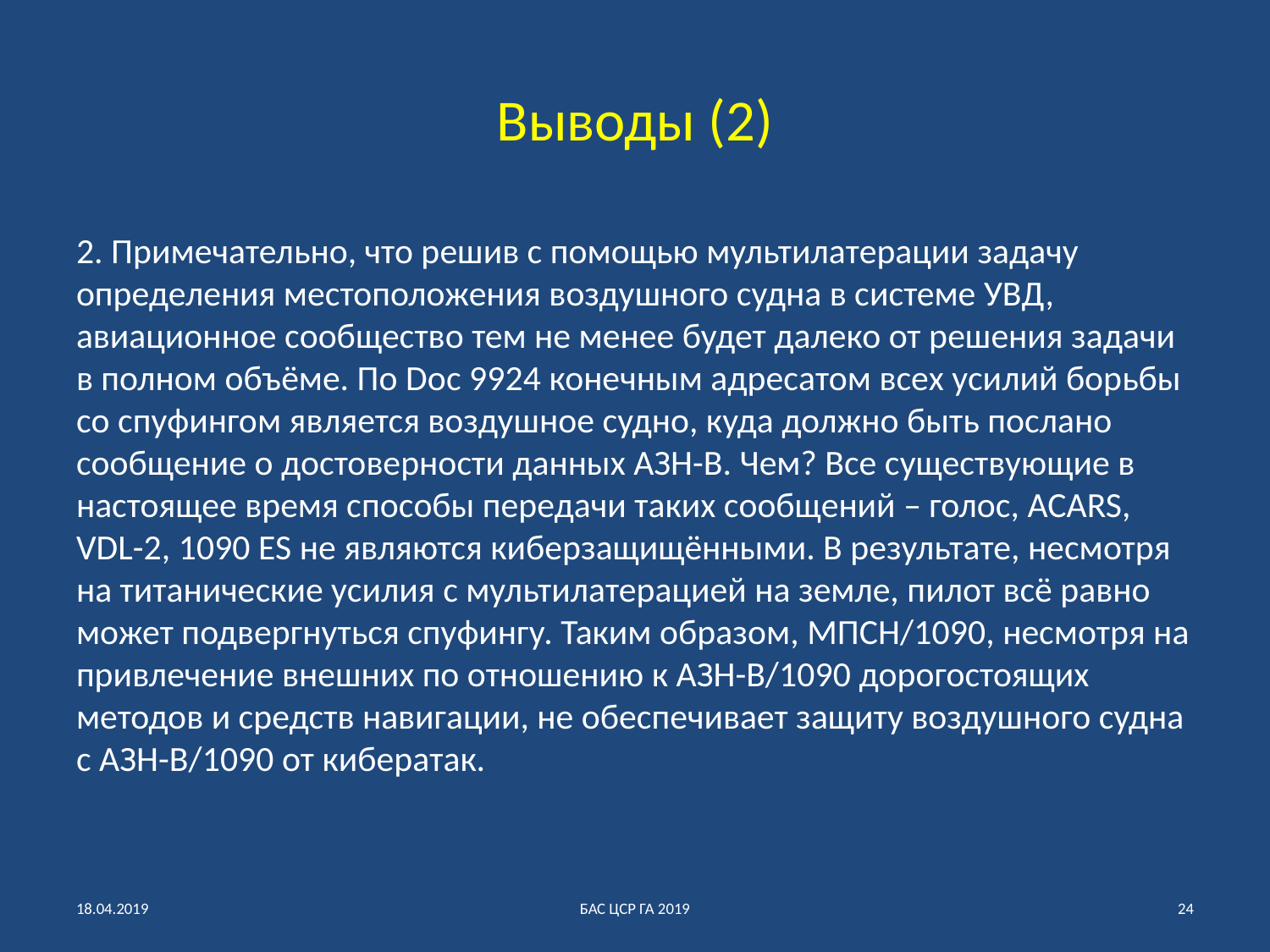

# Выводы (2)
2. Примечательно, что решив с помощью мультилатерации задачу определения местоположения воздушного судна в системе УВД, авиационное сообщество тем не менее будет далеко от решения задачи в полном объёме. По Doc 9924 конечным адресатом всех усилий борьбы со спуфингом является воздушное судно, куда должно быть послано сообщение о достоверности данных АЗН-В. Чем? Все существующие в настоящее время способы передачи таких сообщений – голос, ACARS, VDL-2, 1090 ES не являются киберзащищёнными. В результате, несмотря на титанические усилия с мультилатерацией на земле, пилот всё равно может подвергнуться спуфингу. Таким образом, МПСН/1090, несмотря на привлечение внешних по отношению к АЗН-В/1090 дорогостоящих методов и средств навигации, не обеспечивает защиту воздушного судна с АЗН-В/1090 от кибератак.

18.04.2019
БАС ЦСР ГА 2019
24